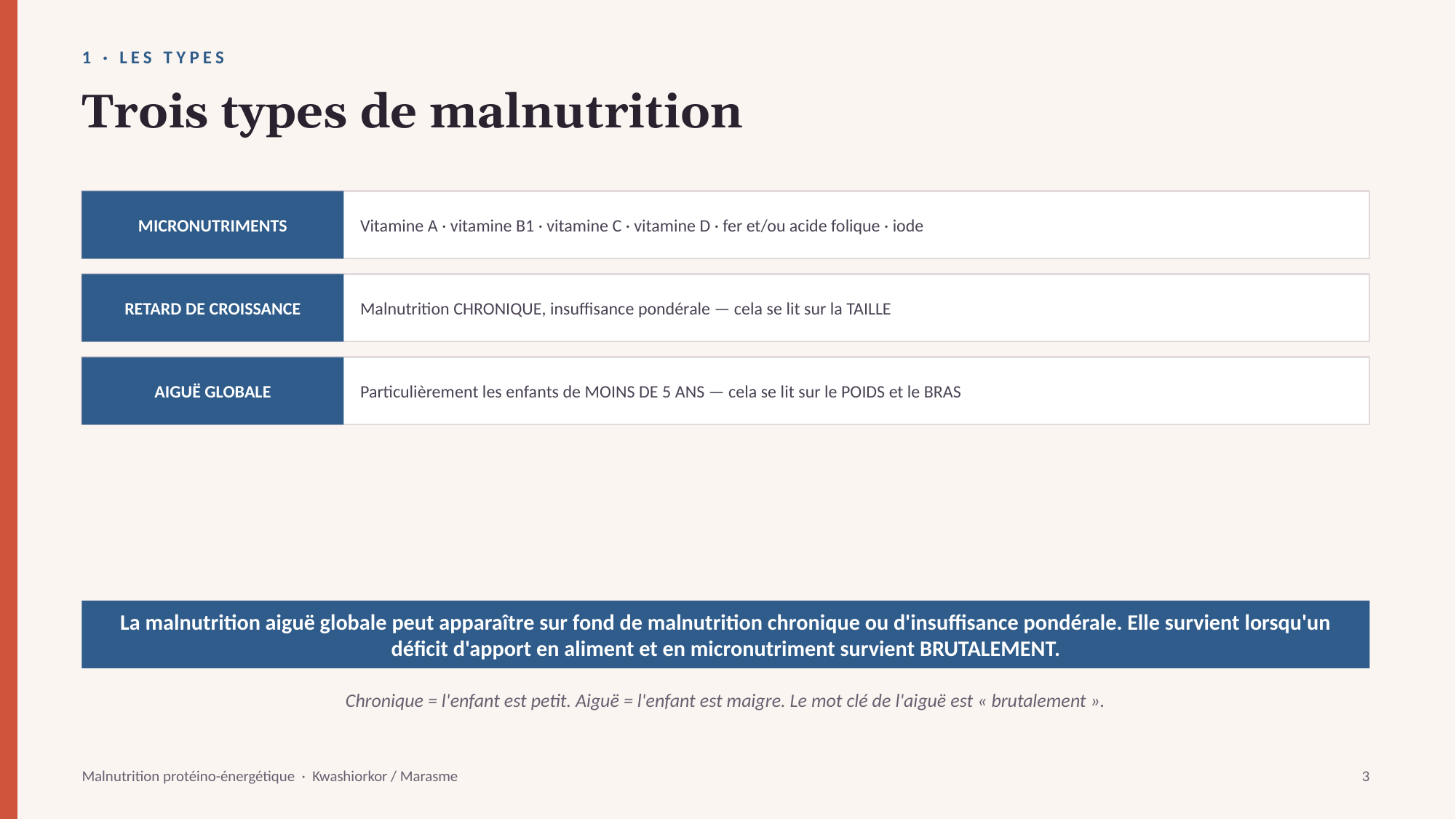

1 · LES TYPES
Trois types de malnutrition

MICRONUTRIMENTS
Vitamine A · vitamine B1 · vitamine C · vitamine D · fer et/ou acide folique · iode

RETARD DE CROISSANCE
Malnutrition CHRONIQUE, insuffisance pondérale — cela se lit sur la TAILLE

AIGUË GLOBALE
Particulièrement les enfants de MOINS DE 5 ANS — cela se lit sur le POIDS et le BRAS

La malnutrition aiguë globale peut apparaître sur fond de malnutrition chronique ou d'insuffisance pondérale. Elle survient lorsqu'un déficit d'apport en aliment et en micronutriment survient BRUTALEMENT.
Chronique = l'enfant est petit. Aiguë = l'enfant est maigre. Le mot clé de l'aiguë est « brutalement ».
Malnutrition protéino-énergétique  ·  Kwashiorkor / Marasme
3